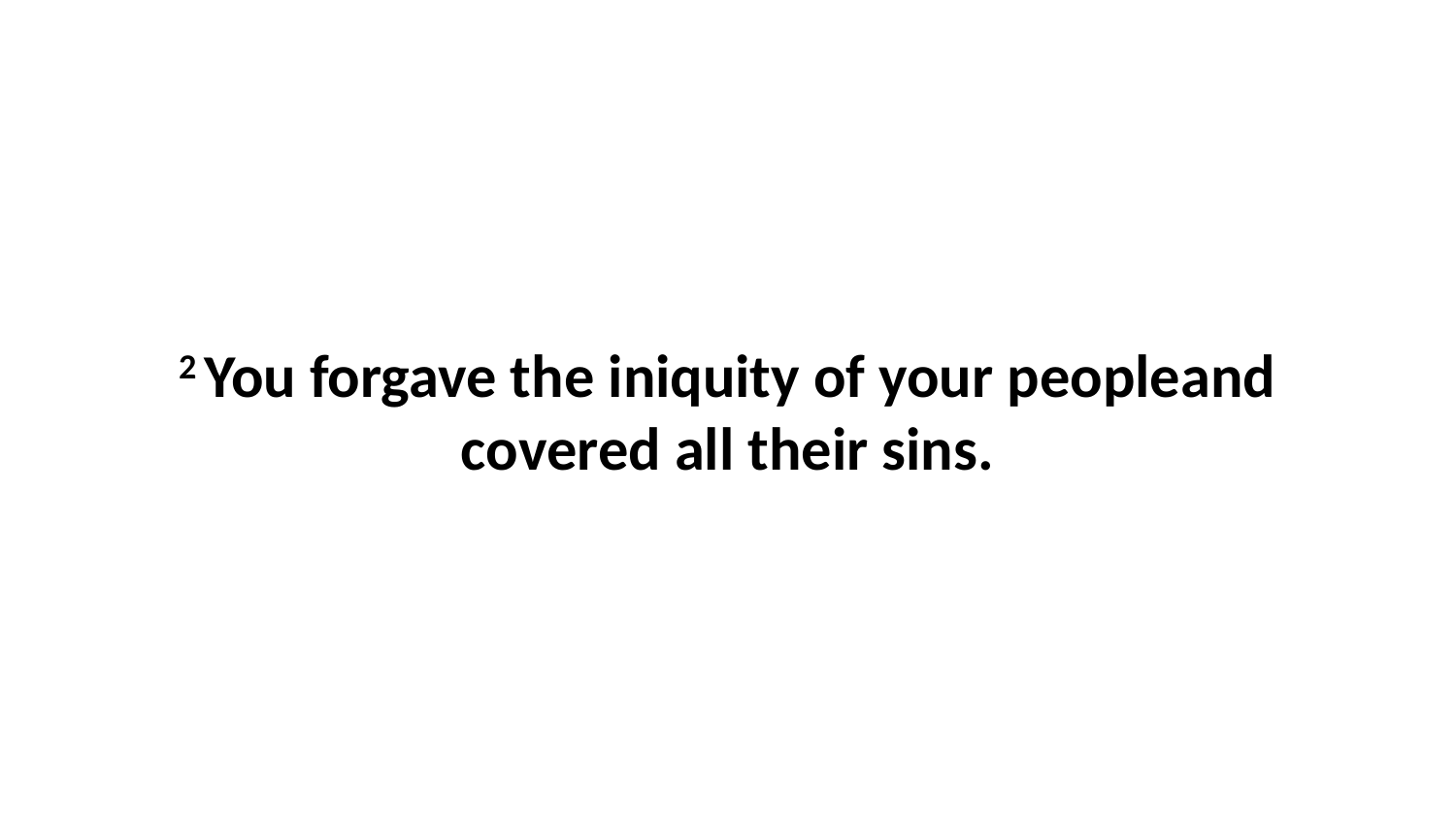

2 You forgave the iniquity of your peopleand covered all their sins.